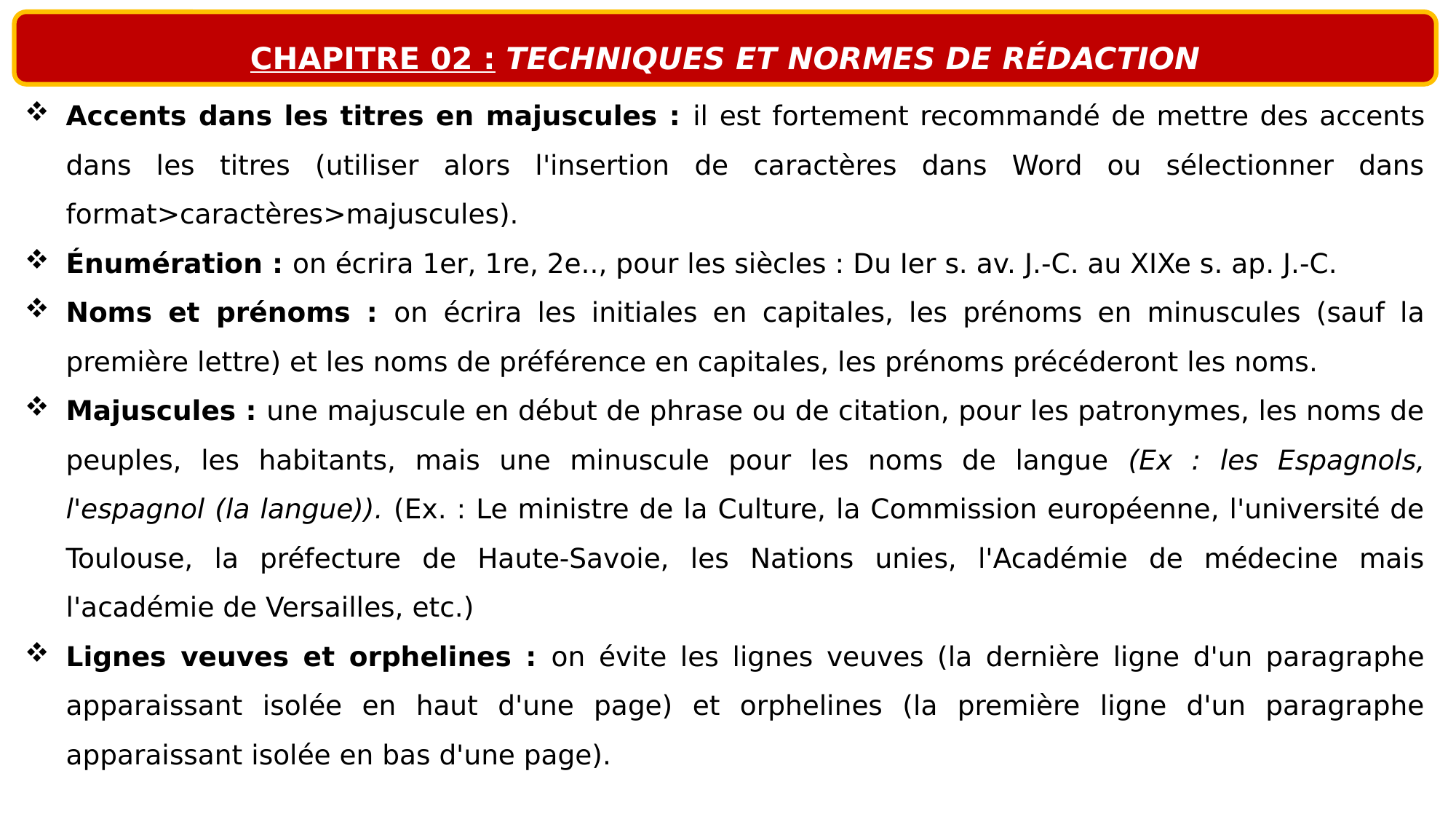

CHAPITRE 02 : TECHNIQUES ET NORMES DE RÉDACTION
Accents dans les titres en majuscules : il est fortement recommandé de mettre des accents dans les titres (utiliser alors l'insertion de caractères dans Word ou sélectionner dans format>caractères>majuscules).
Énumération : on écrira 1er, 1re, 2e.., pour les siècles : Du Ier s. av. J.-C. au XIXe s. ap. J.-C.
Noms et prénoms : on écrira les initiales en capitales, les prénoms en minuscules (sauf la première lettre) et les noms de préférence en capitales, les prénoms précéderont les noms.
Majuscules : une majuscule en début de phrase ou de citation, pour les patronymes, les noms de peuples, les habitants, mais une minuscule pour les noms de langue (Ex : les Espagnols, l'espagnol (la langue)). (Ex. : Le ministre de la Culture, la Commission européenne, l'université de Toulouse, la préfecture de Haute-Savoie, les Nations unies, l'Académie de médecine mais l'académie de Versailles, etc.)
Lignes veuves et orphelines : on évite les lignes veuves (la dernière ligne d'un paragraphe apparaissant isolée en haut d'une page) et orphelines (la première ligne d'un paragraphe apparaissant isolée en bas d'une page).